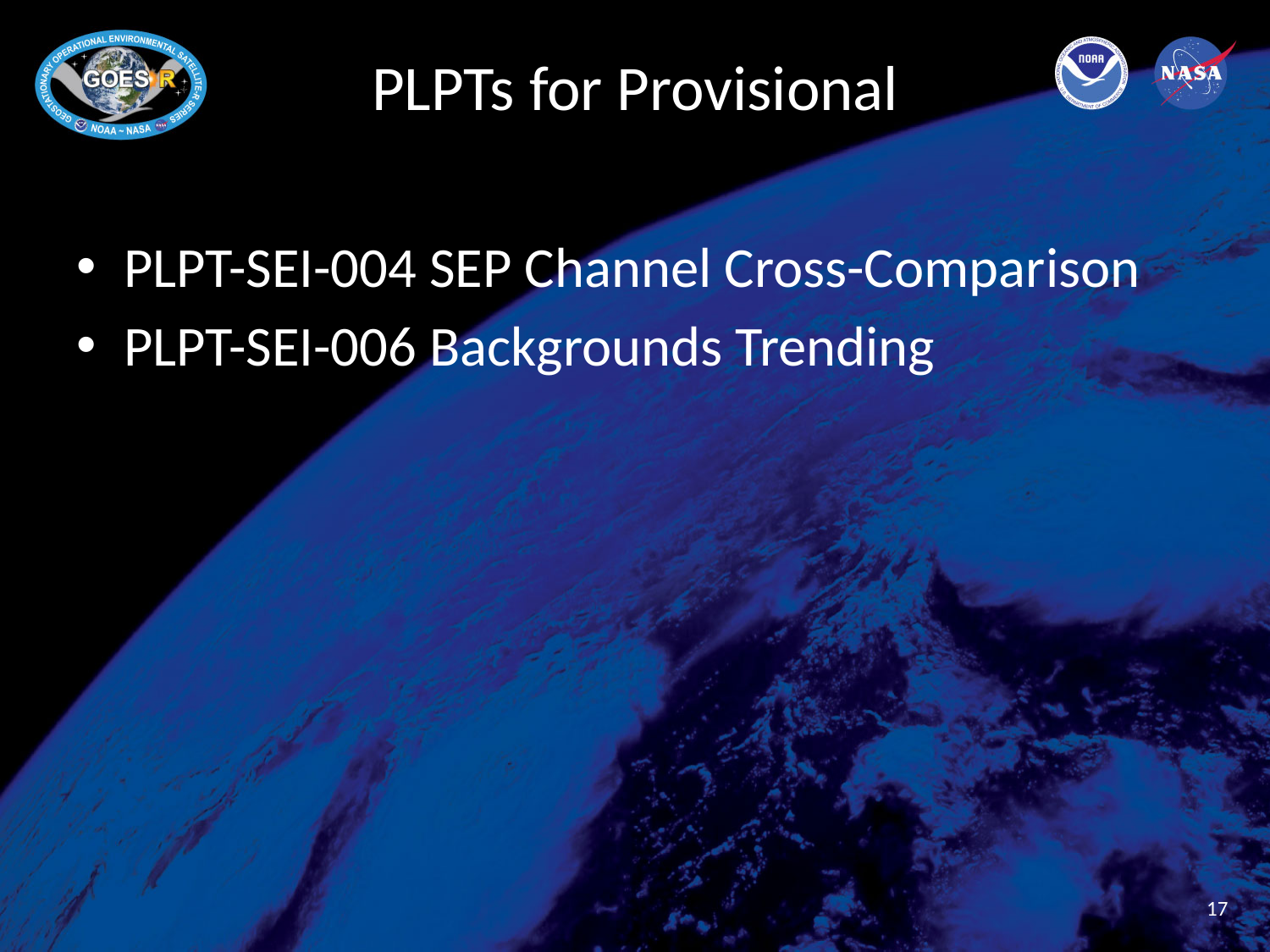

# PLPTs for Provisional
PLPT-SEI-004 SEP Channel Cross-Comparison
PLPT-SEI-006 Backgrounds Trending
17